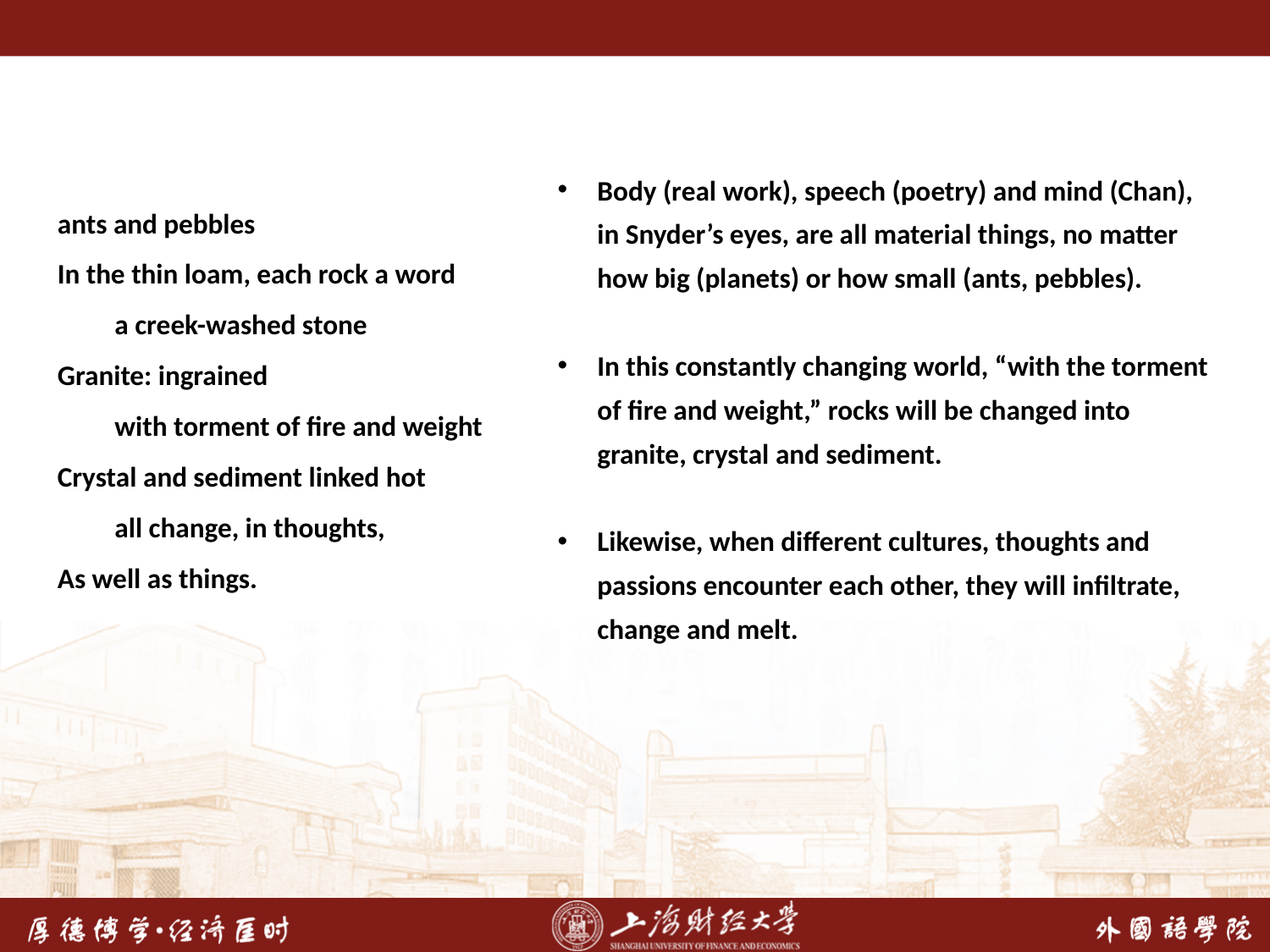

Body (real work), speech (poetry) and mind (Chan), in Snyder’s eyes, are all material things, no matter how big (planets) or how small (ants, pebbles).

In this constantly changing world, “with the torment of fire and weight,” rocks will be changed into granite, crystal and sediment.

Likewise, when different cultures, thoughts and passions encounter each other, they will infiltrate, change and melt.
ants and pebbles
In the thin loam, each rock a word
         a creek-washed stone
Granite: ingrained
         with torment of fire and weight
Crystal and sediment linked hot
         all change, in thoughts,
As well as things.